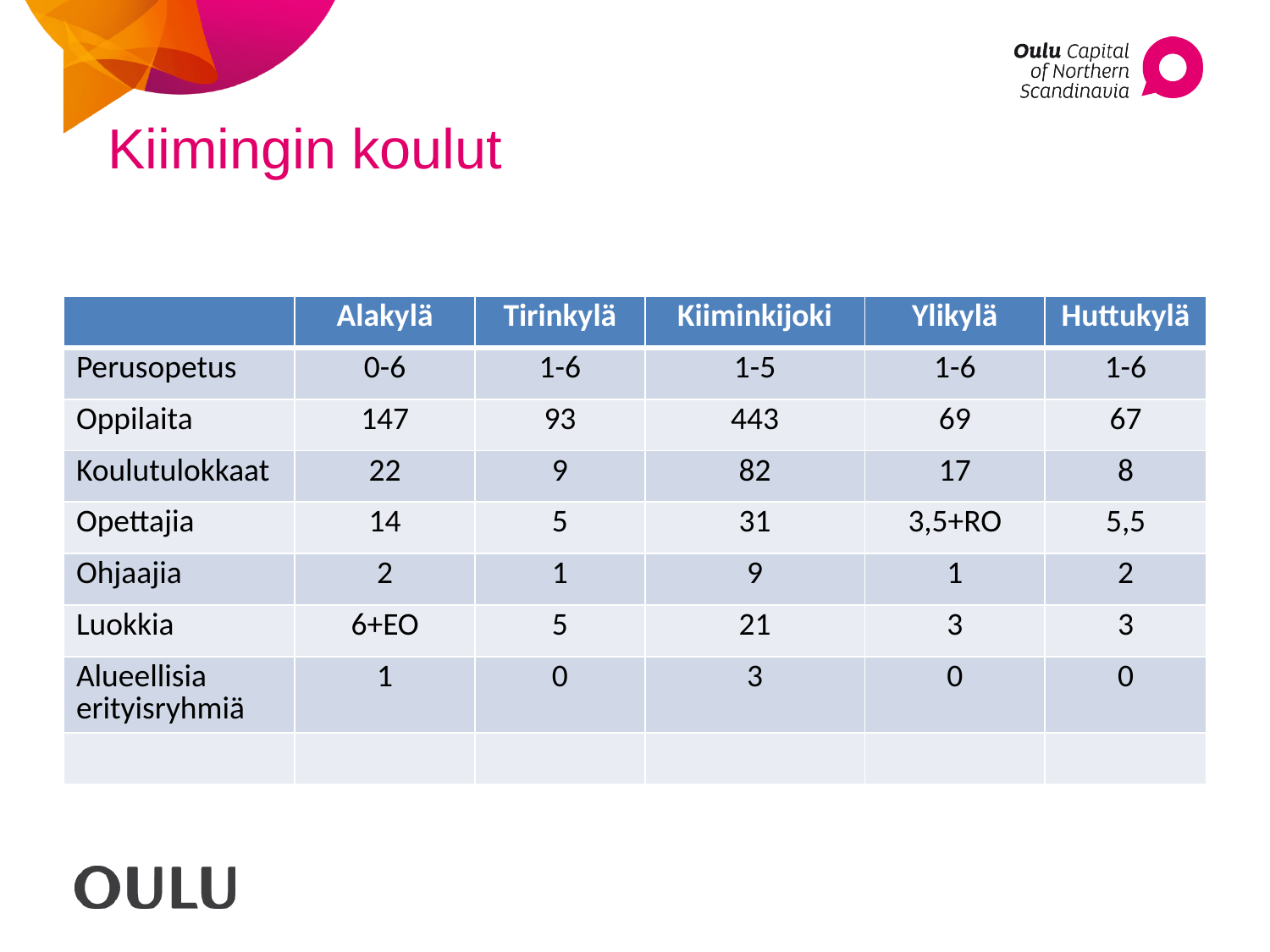

# Kiimingin koulut
|  | Alakylä | Tirinkylä | Kiiminkijoki | Ylikylä | Huttukylä |
| --- | --- | --- | --- | --- | --- |
| Perusopetus | 0-6 | 1-6 | 1-5 | 1-6 | 1-6 |
| Oppilaita | 147 | 93 | 443 | 69 | 67 |
| Koulutulokkaat | 22 | 9 | 82 | 17 | 8 |
| Opettajia | 14 | 5 | 31 | 3,5+RO | 5,5 |
| Ohjaajia | 2 | 1 | 9 | 1 | 2 |
| Luokkia | 6+EO | 5 | 21 | 3 | 3 |
| Alueellisia erityisryhmiä | 1 | 0 | 3 | 0 | 0 |
|  |  |  |  |  |  |